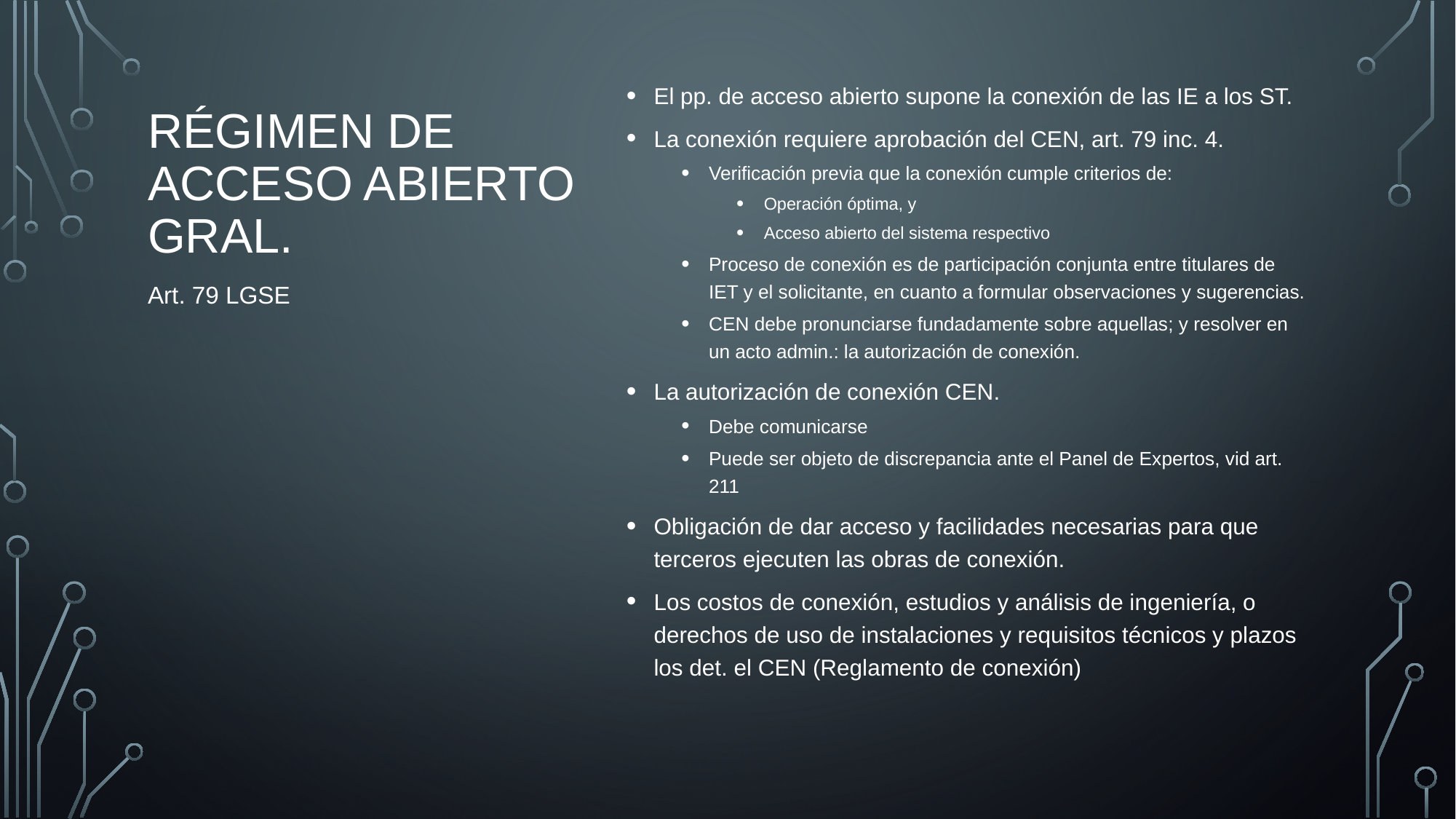

El pp. de acceso abierto supone la conexión de las IE a los ST.
La conexión requiere aprobación del CEN, art. 79 inc. 4.
Verificación previa que la conexión cumple criterios de:
Operación óptima, y
Acceso abierto del sistema respectivo
Proceso de conexión es de participación conjunta entre titulares de IET y el solicitante, en cuanto a formular observaciones y sugerencias.
CEN debe pronunciarse fundadamente sobre aquellas; y resolver en un acto admin.: la autorización de conexión.
La autorización de conexión CEN.
Debe comunicarse
Puede ser objeto de discrepancia ante el Panel de Expertos, vid art. 211
Obligación de dar acceso y facilidades necesarias para que terceros ejecuten las obras de conexión.
Los costos de conexión, estudios y análisis de ingeniería, o derechos de uso de instalaciones y requisitos técnicos y plazos los det. el CEN (Reglamento de conexión)

# Régimen de acceso abierto Gral.
Art. 79 LGSE